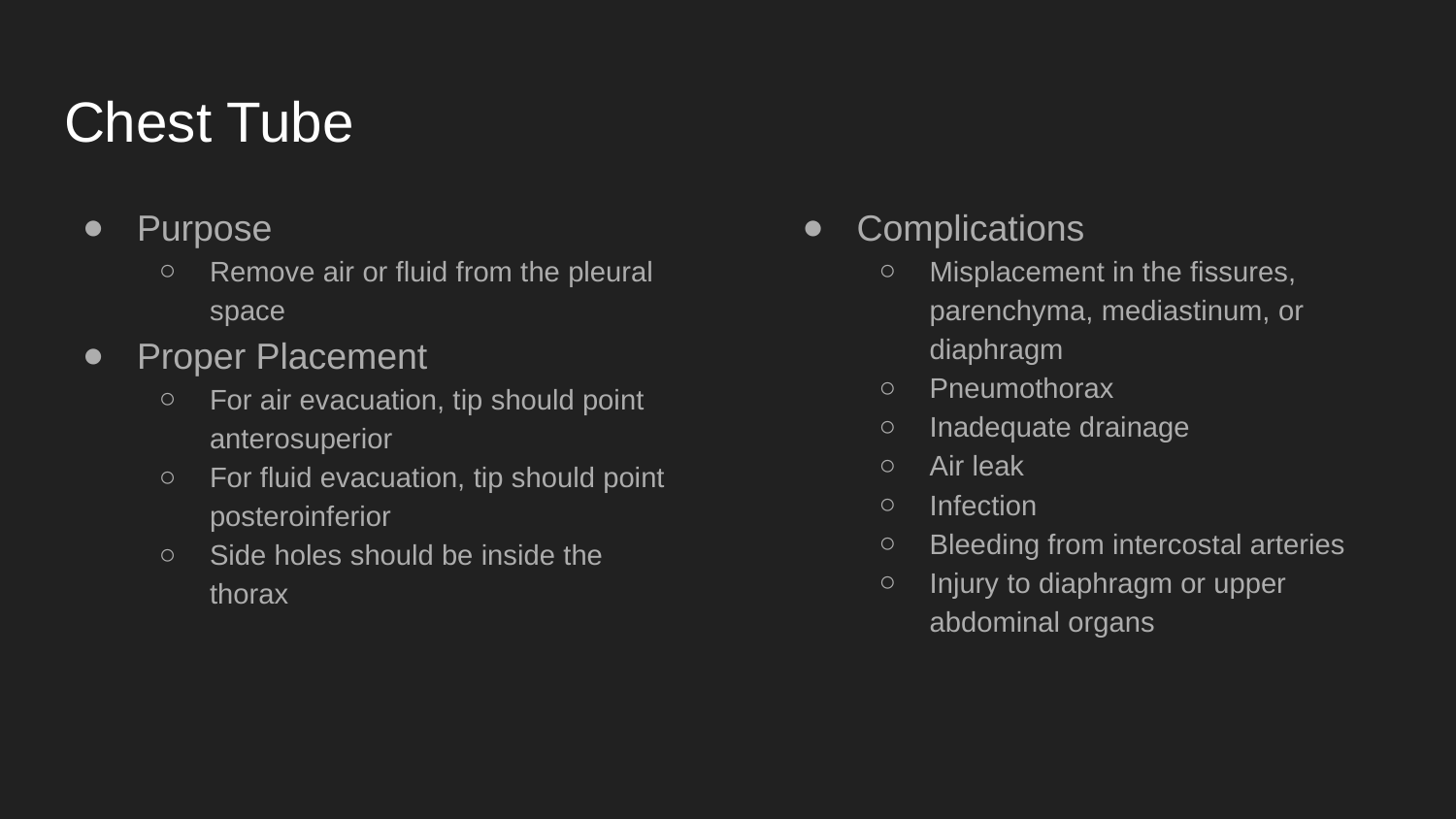

# Chest Tube
Purpose
Remove air or fluid from the pleural space
Proper Placement
For air evacuation, tip should point anterosuperior
For fluid evacuation, tip should point posteroinferior
Side holes should be inside the thorax
Complications
Misplacement in the fissures, parenchyma, mediastinum, or diaphragm
Pneumothorax
Inadequate drainage
Air leak
Infection
Bleeding from intercostal arteries
Injury to diaphragm or upper abdominal organs